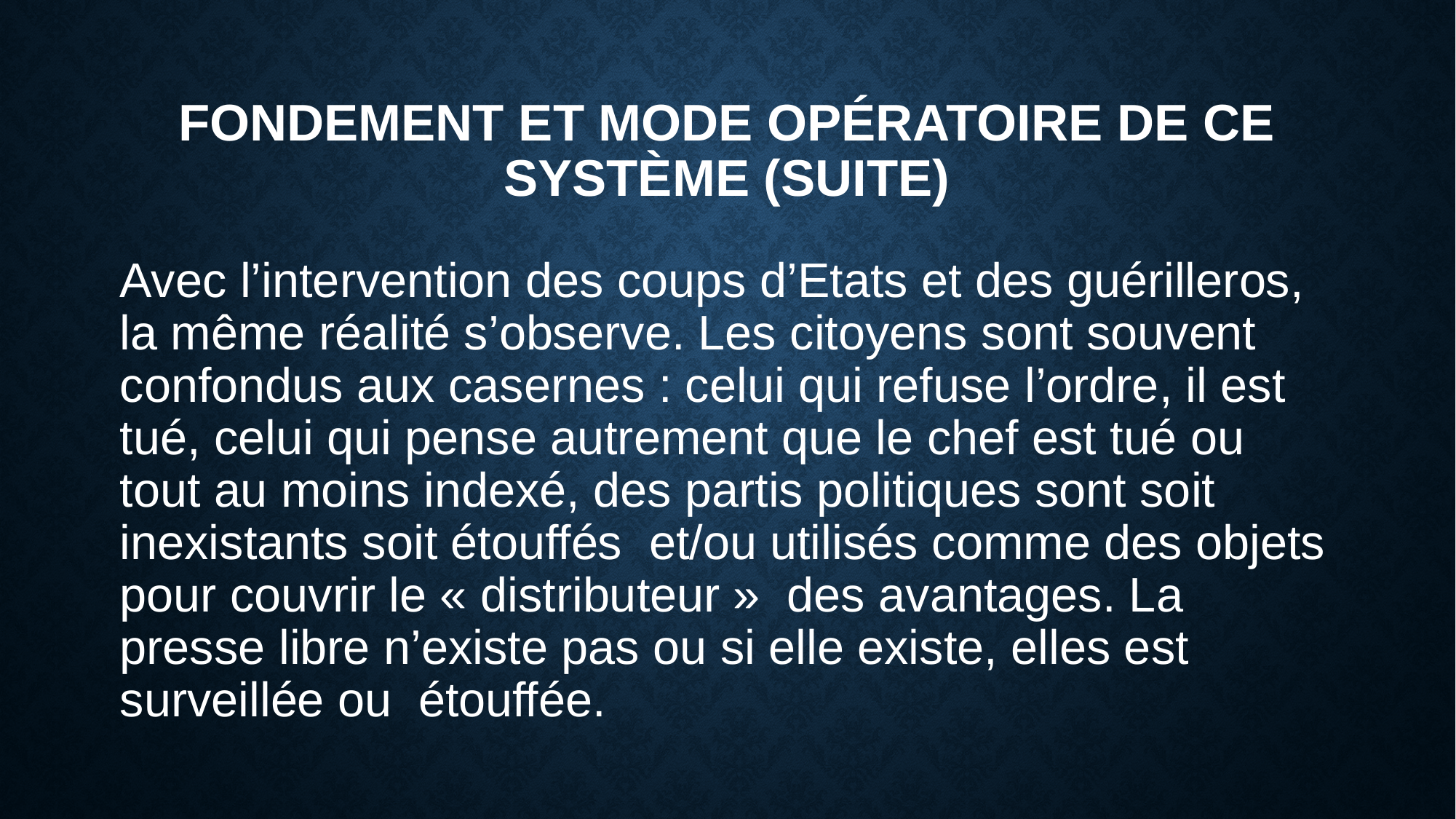

FONDEMENT ET MODE OPÉRATOIRE DE CE SYSTÈME (SUITE)
Avec l’intervention des coups d’Etats et des guérilleros, la même réalité s’observe. Les citoyens sont souvent confondus aux casernes : celui qui refuse l’ordre, il est tué, celui qui pense autrement que le chef est tué ou tout au moins indexé, des partis politiques sont soit inexistants soit étouffés  et/ou utilisés comme des objets pour couvrir le « distributeur »  des avantages. La presse libre n’existe pas ou si elle existe, elles est surveillée ou  étouffée.